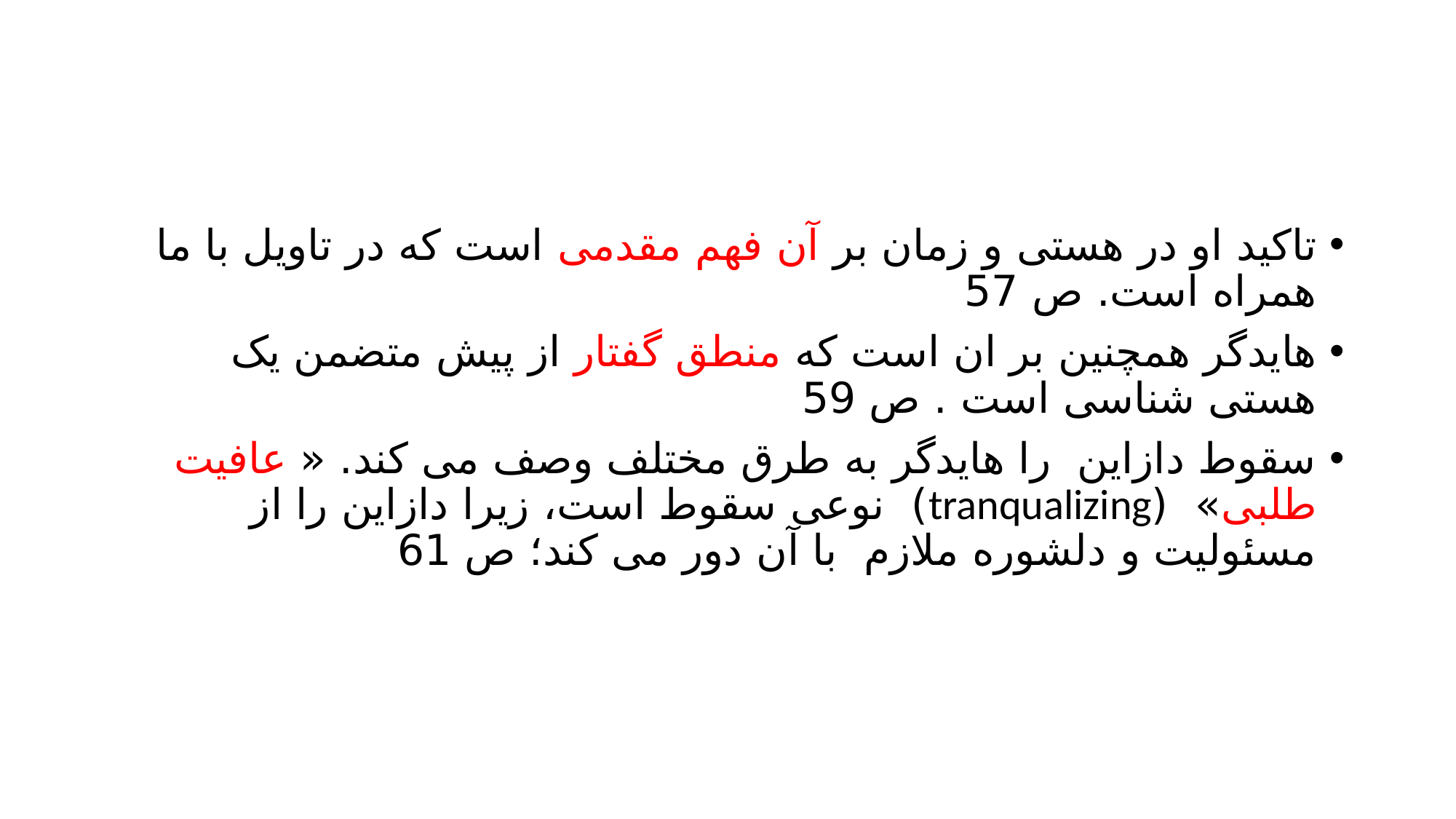

#
تاکید او در هستی و زمان بر آن فهم مقدمی است که در تاویل با ما همراه است. ص 57
هایدگر همچنین بر ان است که منطق گفتار از پیش متضمن یک هستی شناسی است . ص 59
سقوط دازاین  را هایدگر به طرق مختلف وصف می کند. « عافیت طلبی»  (tranqualizing)  نوعی سقوط است، زیرا دازاین را از مسئولیت و دلشوره ملازم  با آن دور می کند؛ ص 61